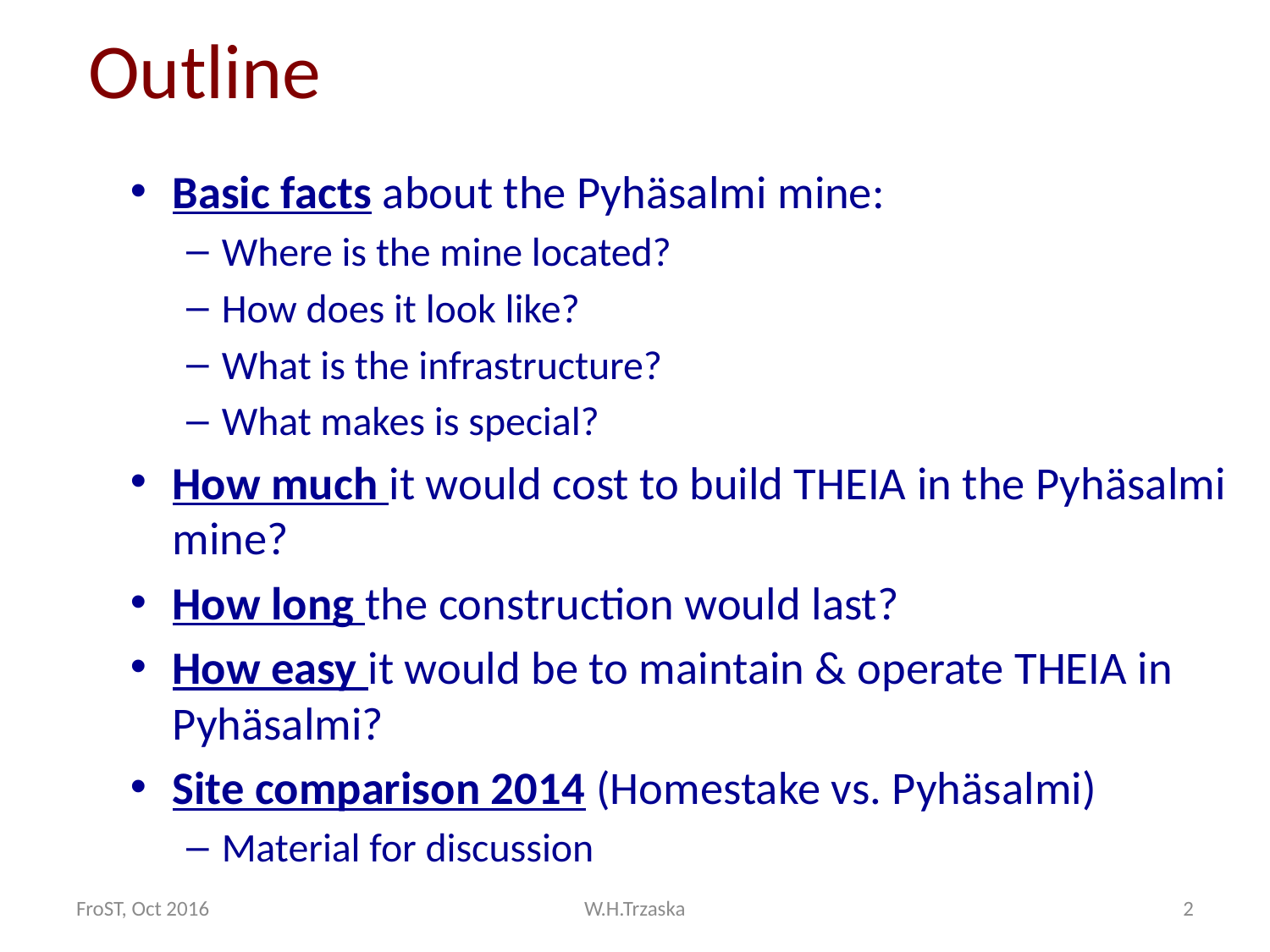

# Outline
Basic facts about the Pyhäsalmi mine:
Where is the mine located?
How does it look like?
What is the infrastructure?
What makes is special?
How much it would cost to build THEIA in the Pyhäsalmi mine?
How long the construction would last?
How easy it would be to maintain & operate THEIA in Pyhäsalmi?
Site comparison 2014 (Homestake vs. Pyhäsalmi)
Material for discussion

FroST, Oct 2016
W.H.Trzaska
2